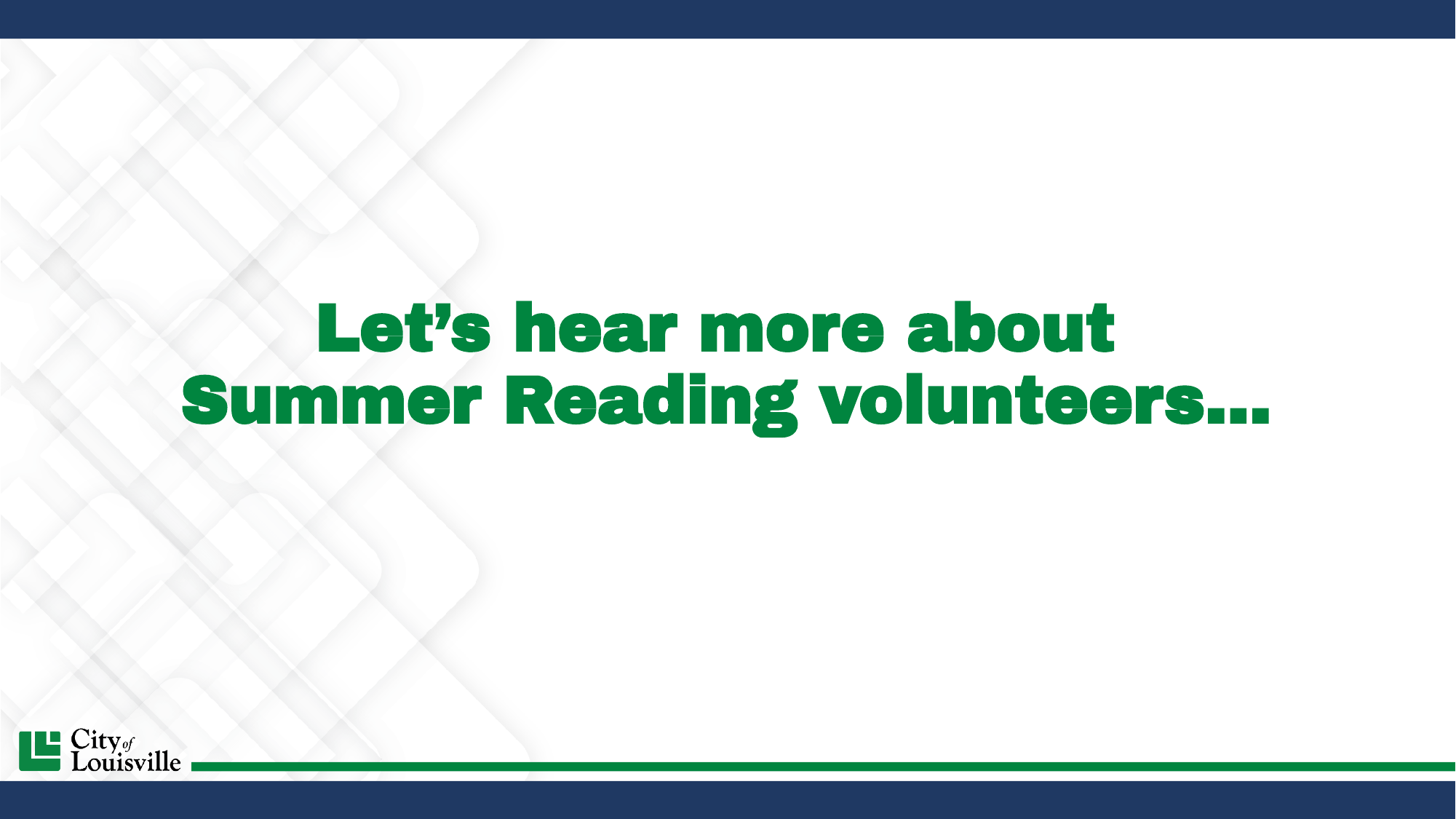

# Let’s hear more about Summer Reading volunteers…